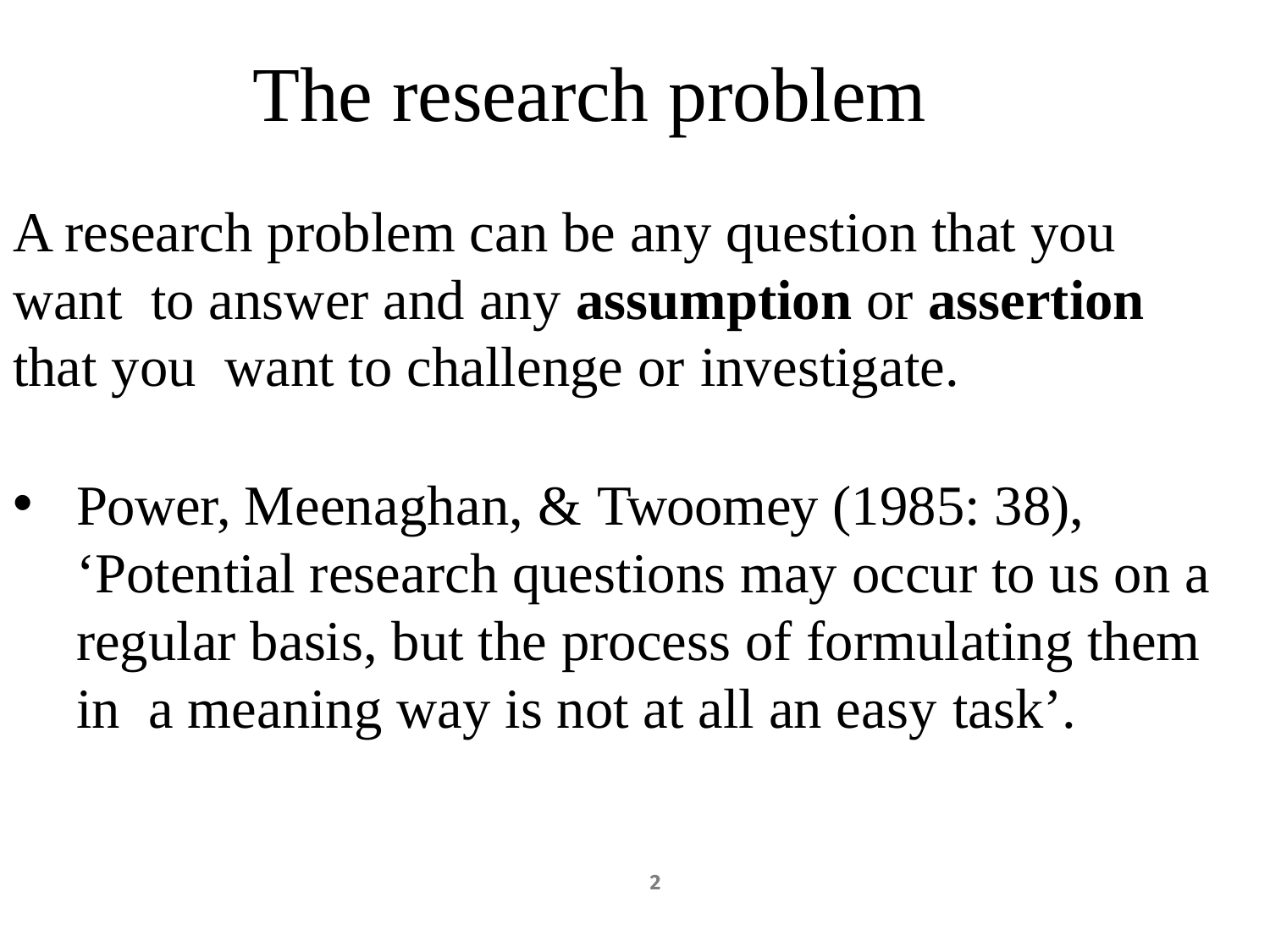

# The research problem
A research problem can be any question that you want  to answer and any assumption or assertion that you  want to challenge or investigate.

Power, Meenaghan, & Twoomey (1985: 38),  ‘Potential research questions may occur to us on a  regular basis, but the process of formulating them in  a meaning way is not at all an easy task’.
2